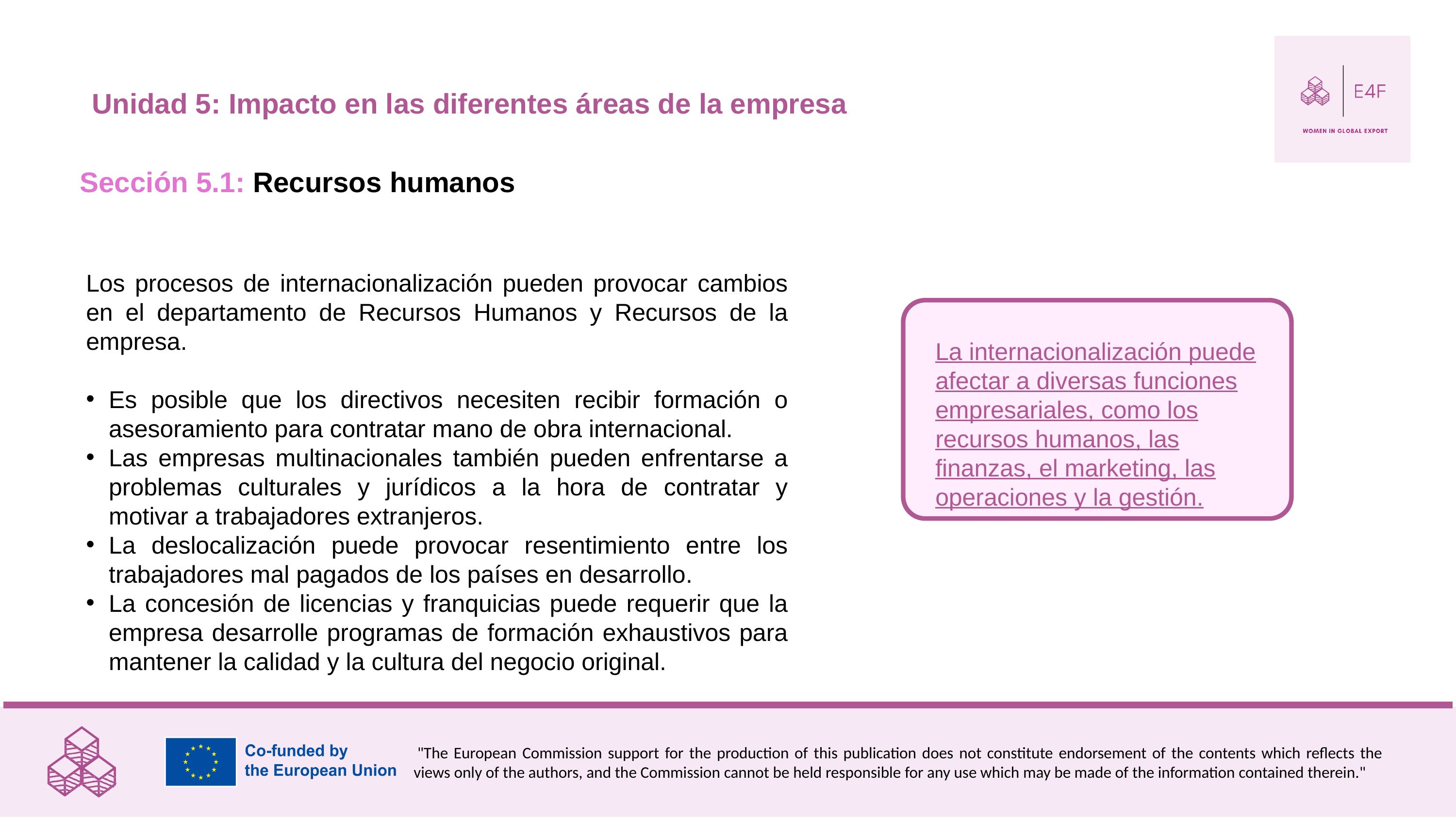

Unidad 5: Impacto en las diferentes áreas de la empresa
Sección 5.1: Recursos humanos
Los procesos de internacionalización pueden provocar cambios en el departamento de Recursos Humanos y Recursos de la empresa.

Es posible que los directivos necesiten recibir formación o asesoramiento para contratar mano de obra internacional.
Las empresas multinacionales también pueden enfrentarse a problemas culturales y jurídicos a la hora de contratar y motivar a trabajadores extranjeros.
La deslocalización puede provocar resentimiento entre los trabajadores mal pagados de los países en desarrollo.
La concesión de licencias y franquicias puede requerir que la empresa desarrolle programas de formación exhaustivos para mantener la calidad y la cultura del negocio original.

La internacionalización puede afectar a diversas funciones empresariales, como los recursos humanos, las finanzas, el marketing, las operaciones y la gestión.